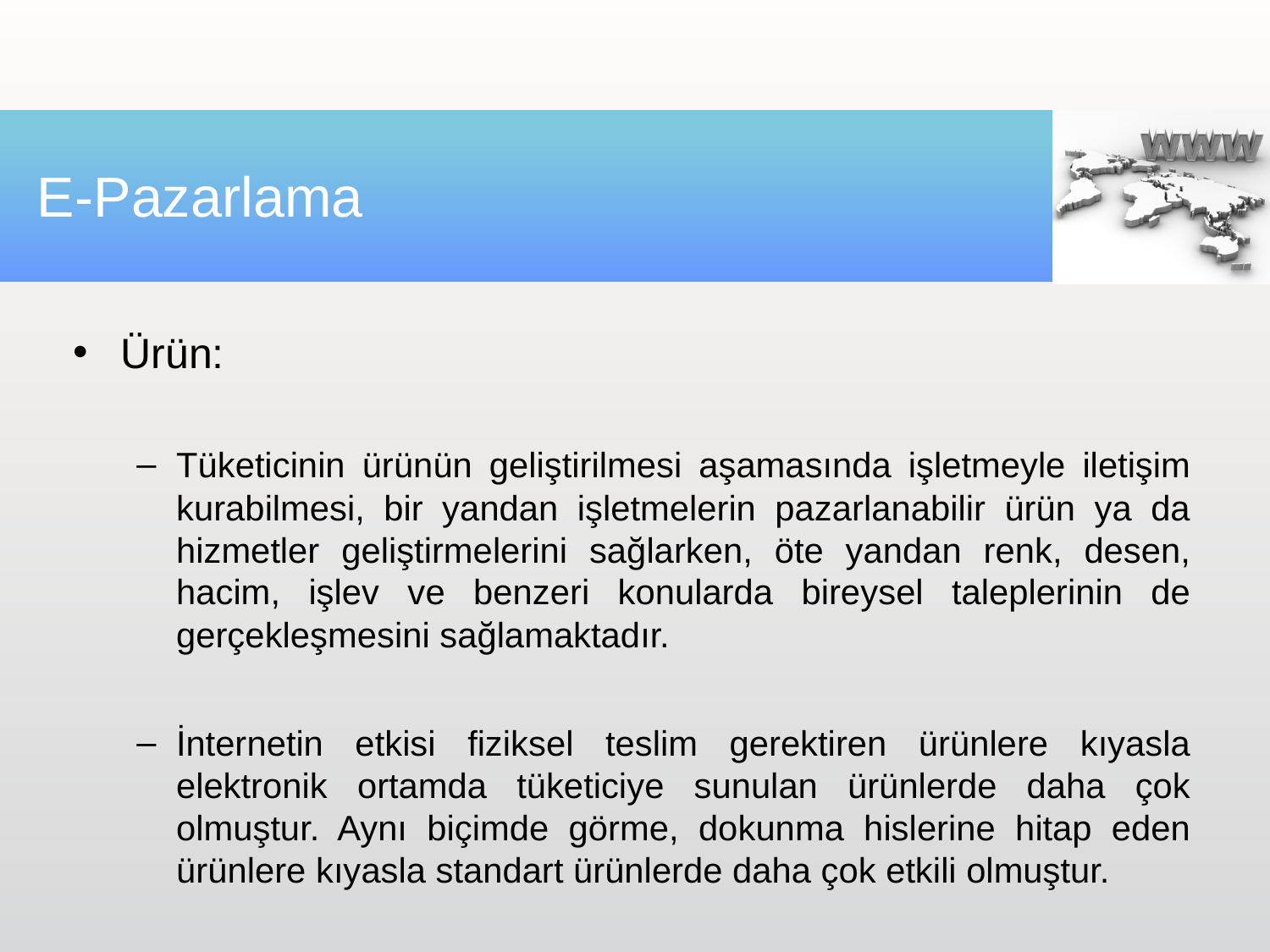

# E-Pazarlama
Ürün:

Tüketicinin ürünün geliştirilmesi aşamasında işletmeyle iletişim kurabilmesi, bir yandan işletmelerin pazarlanabilir ürün ya da hizmetler geliştirmelerini sağlarken, öte yandan renk, desen, hacim, işlev ve benzeri konularda bireysel taleplerinin de gerçekleşmesini sağlamaktadır.

İnternetin etkisi fiziksel teslim gerektiren ürünlere kıyasla elektronik ortamda tüketiciye sunulan ürünlerde daha çok olmuştur. Aynı biçimde görme, dokunma hislerine hitap eden ürünlere kıyasla standart ürünlerde daha çok etkili olmuştur.